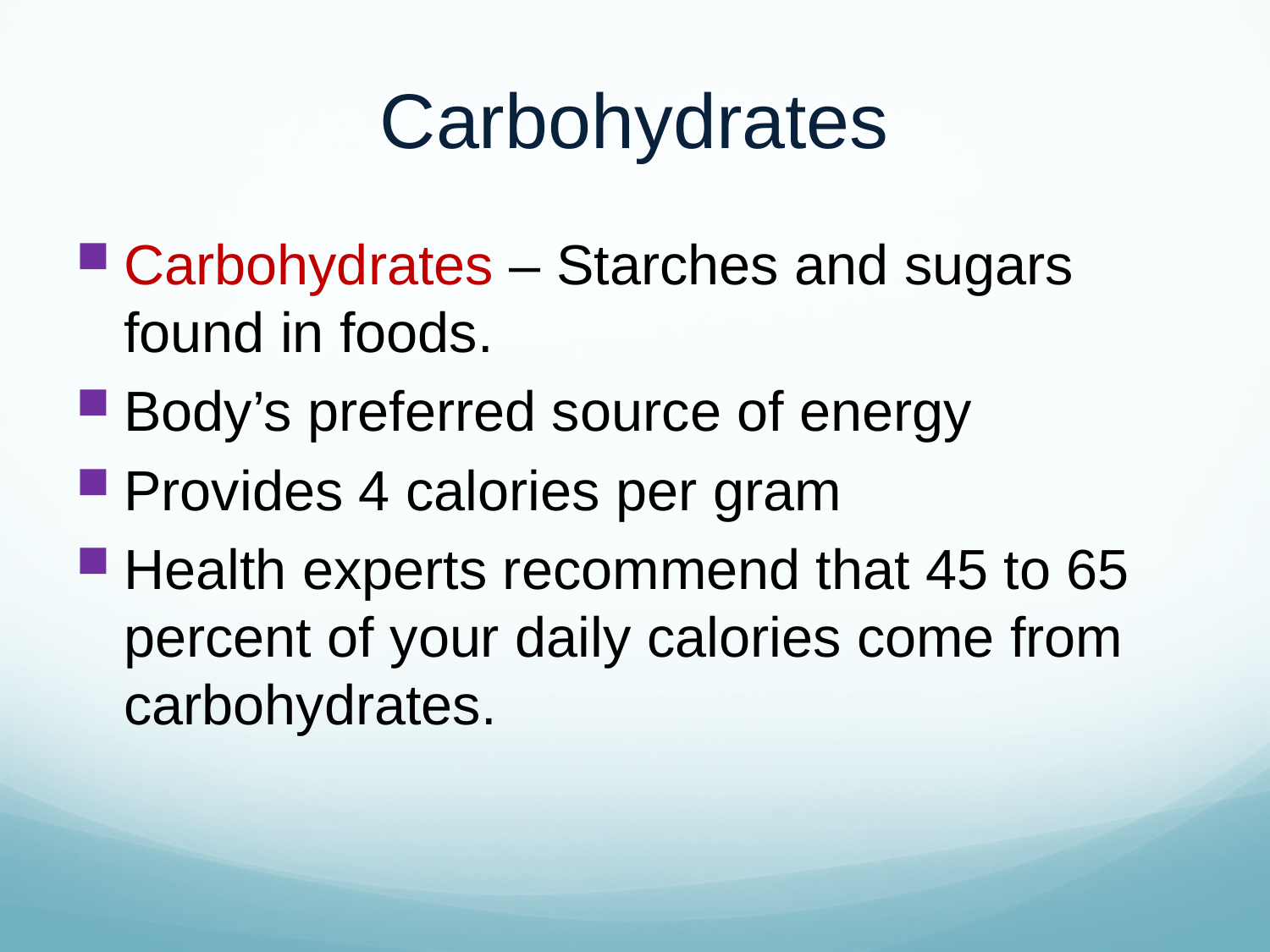

Carbohydrates
Carbohydrates – Starches and sugars found in foods.
Body’s preferred source of energy
Provides 4 calories per gram
Health experts recommend that 45 to 65 percent of your daily calories come from carbohydrates.